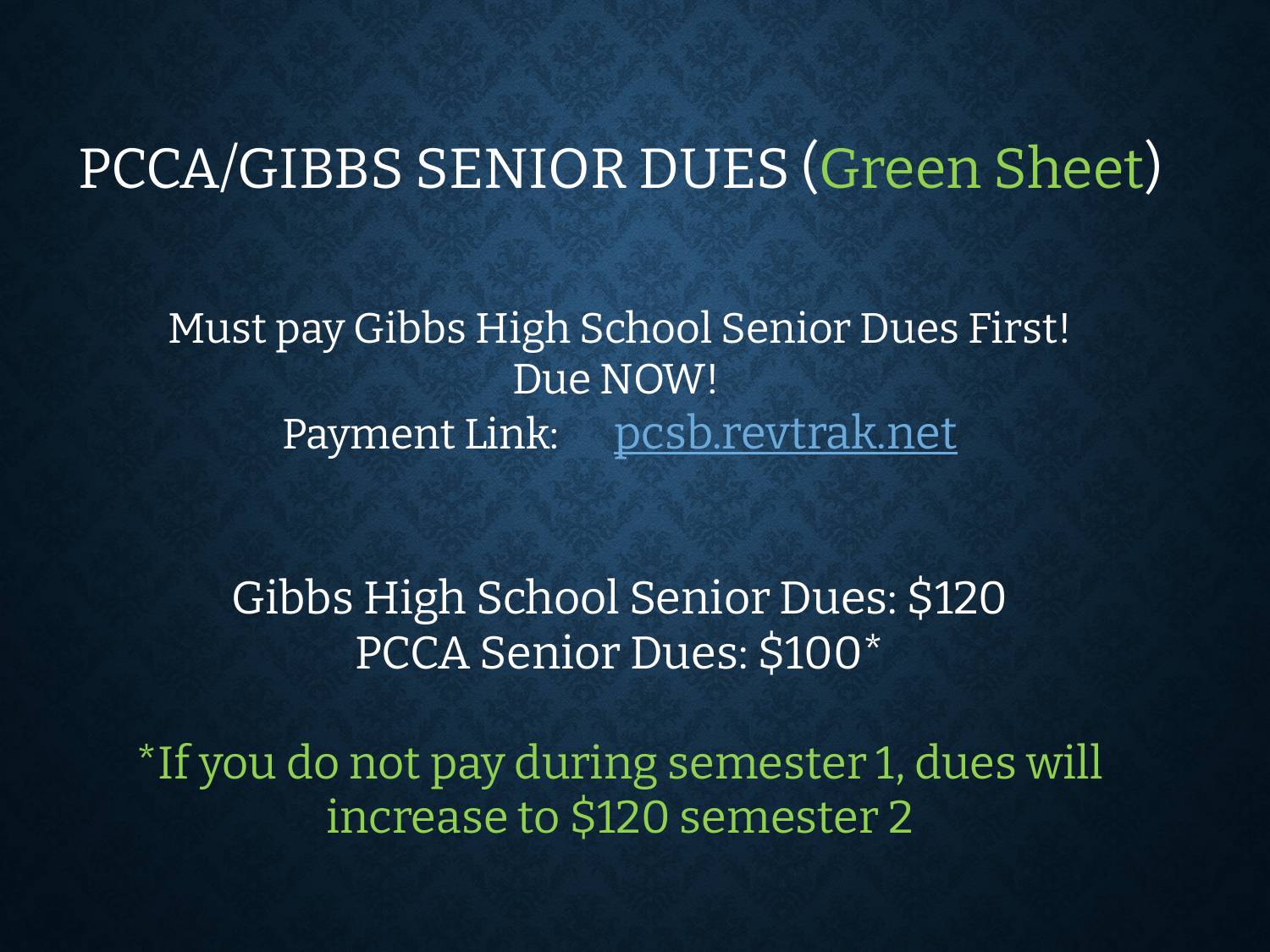

PCCA/GIBBS SENIOR DUES (Green Sheet)

Must pay Gibbs High School Senior Dues First!
Due NOW!
Payment Link:      pcsb.revtrak.net

Gibbs High School Senior Dues: $120
PCCA Senior Dues: $100*

*If you do not pay during semester 1, dues will increase to $120 semester 2